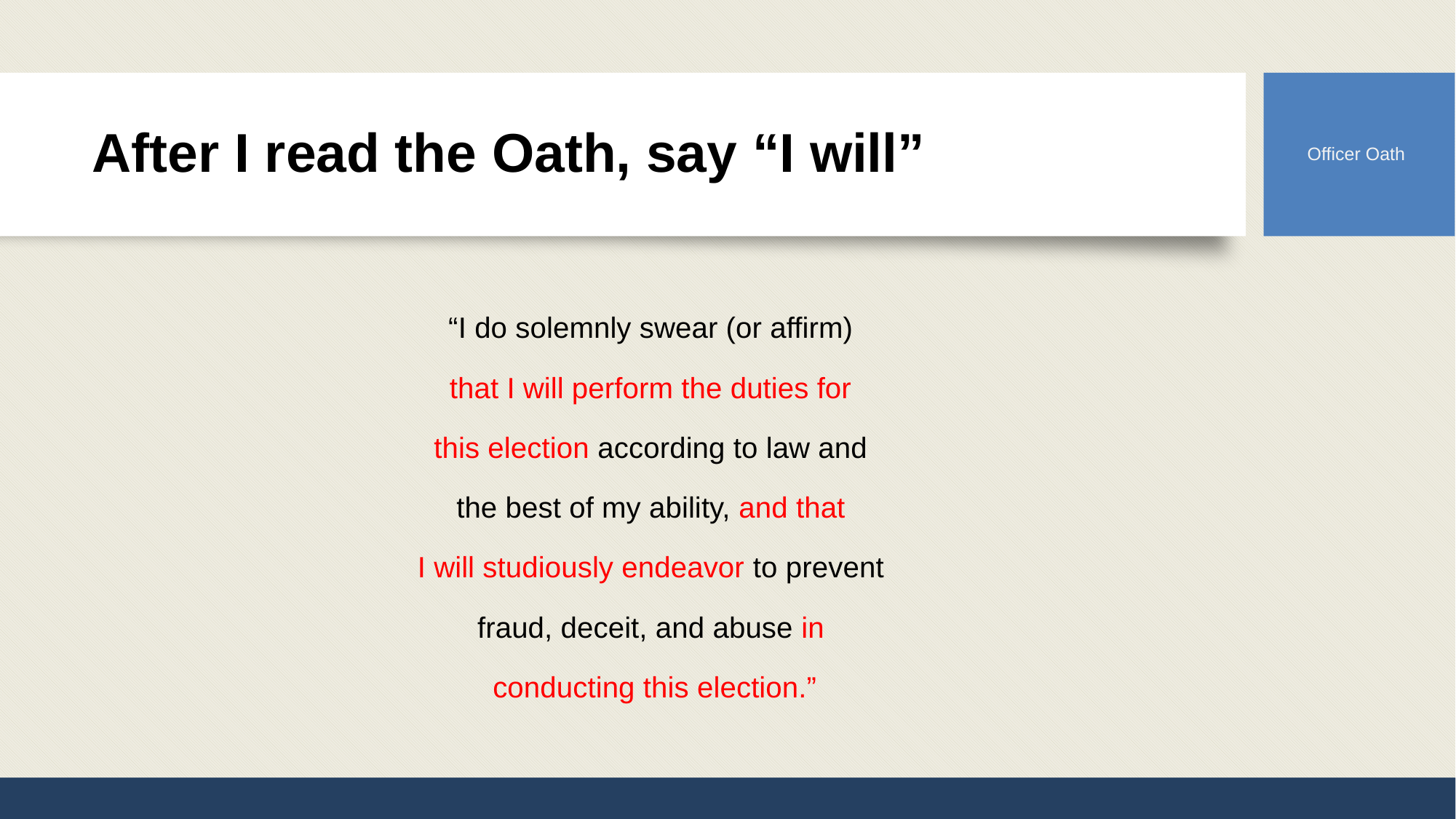

Officer Oath
# After I read the Oath, say “I will”
“I do solemnly swear (or affirm)
that I will perform the duties for
this election according to law and
the best of my ability, and that
I will studiously endeavor to prevent
fraud, deceit, and abuse in
conducting this election.”

40